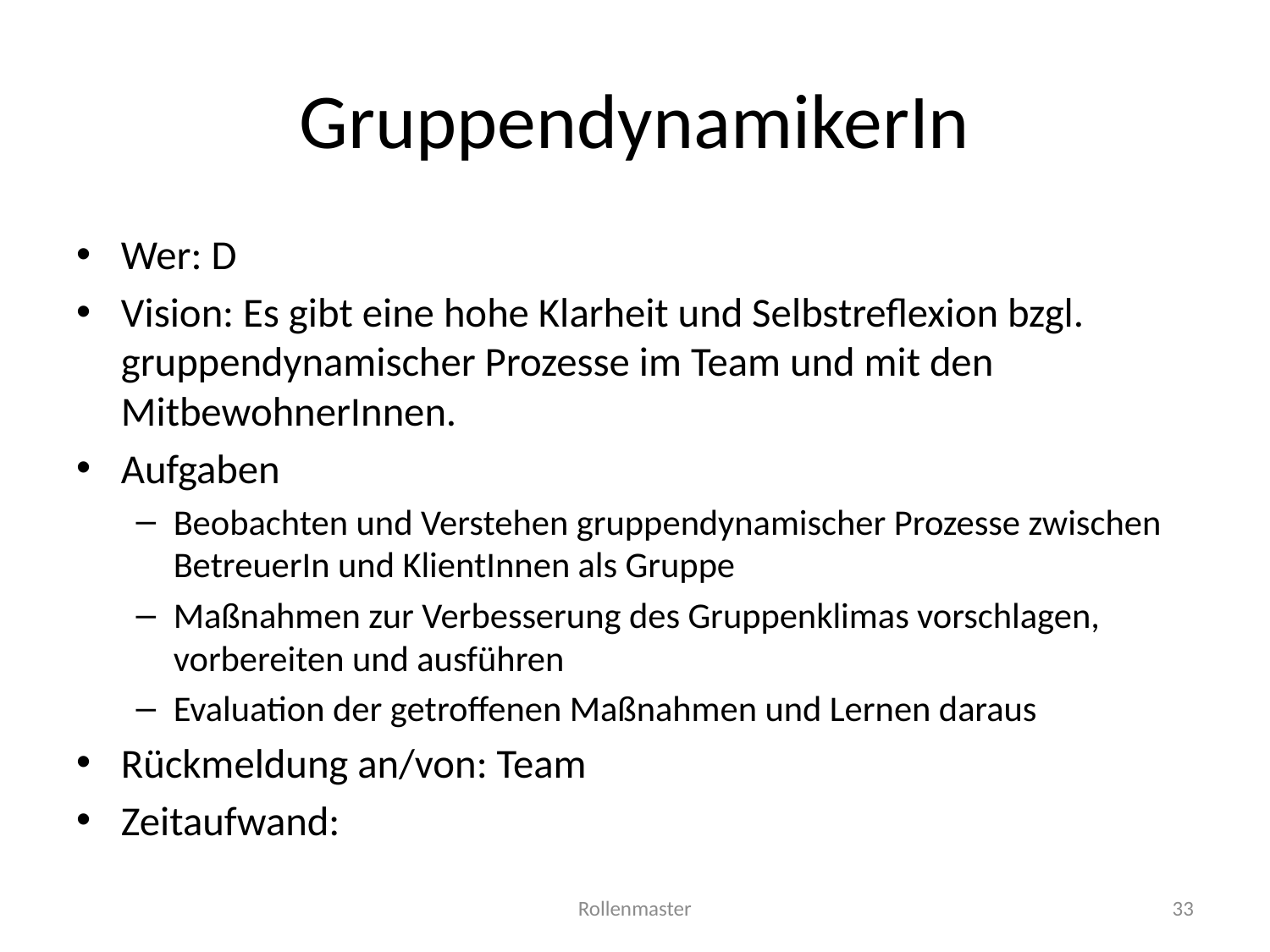

# GruppendynamikerIn
Wer: D
Vision: Es gibt eine hohe Klarheit und Selbstreflexion bzgl. gruppendynamischer Prozesse im Team und mit den MitbewohnerInnen.
Aufgaben
Beobachten und Verstehen gruppendynamischer Prozesse zwischen BetreuerIn und KlientInnen als Gruppe
Maßnahmen zur Verbesserung des Gruppenklimas vorschlagen, vorbereiten und ausführen
Evaluation der getroffenen Maßnahmen und Lernen daraus
Rückmeldung an/von: Team
Zeitaufwand:
Rollenmaster
33